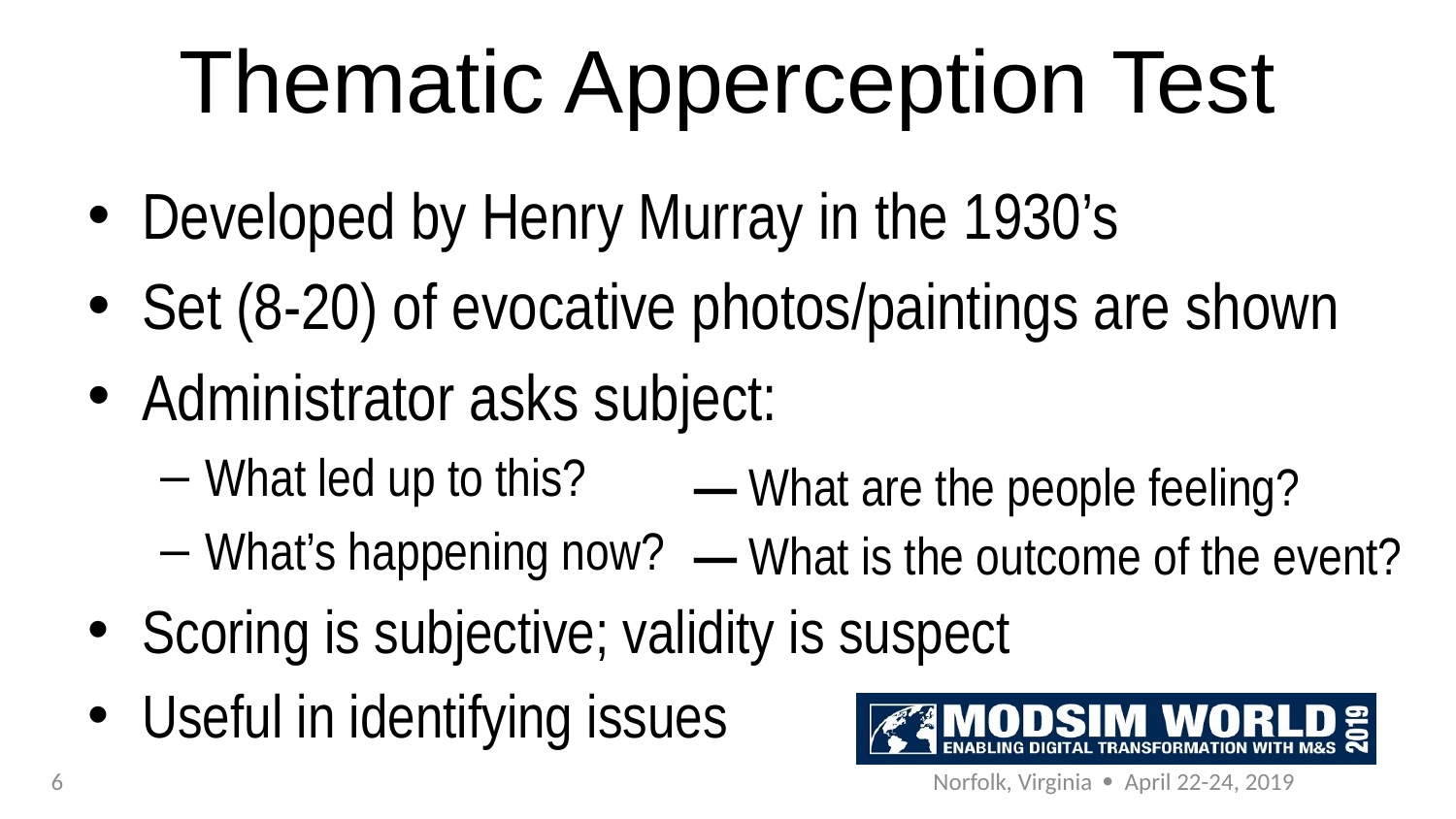

# Thematic Apperception Test
Developed by Henry Murray in the 1930’s
Set (8-20) of evocative photos/paintings are shown
Administrator asks subject:
What led up to this?
What’s happening now?
Scoring is subjective; validity is suspect
Useful in identifying issues
― What are the people feeling?
― What is the outcome of the event?
6
Norfolk, Virginia  •  April 22-24, 2019